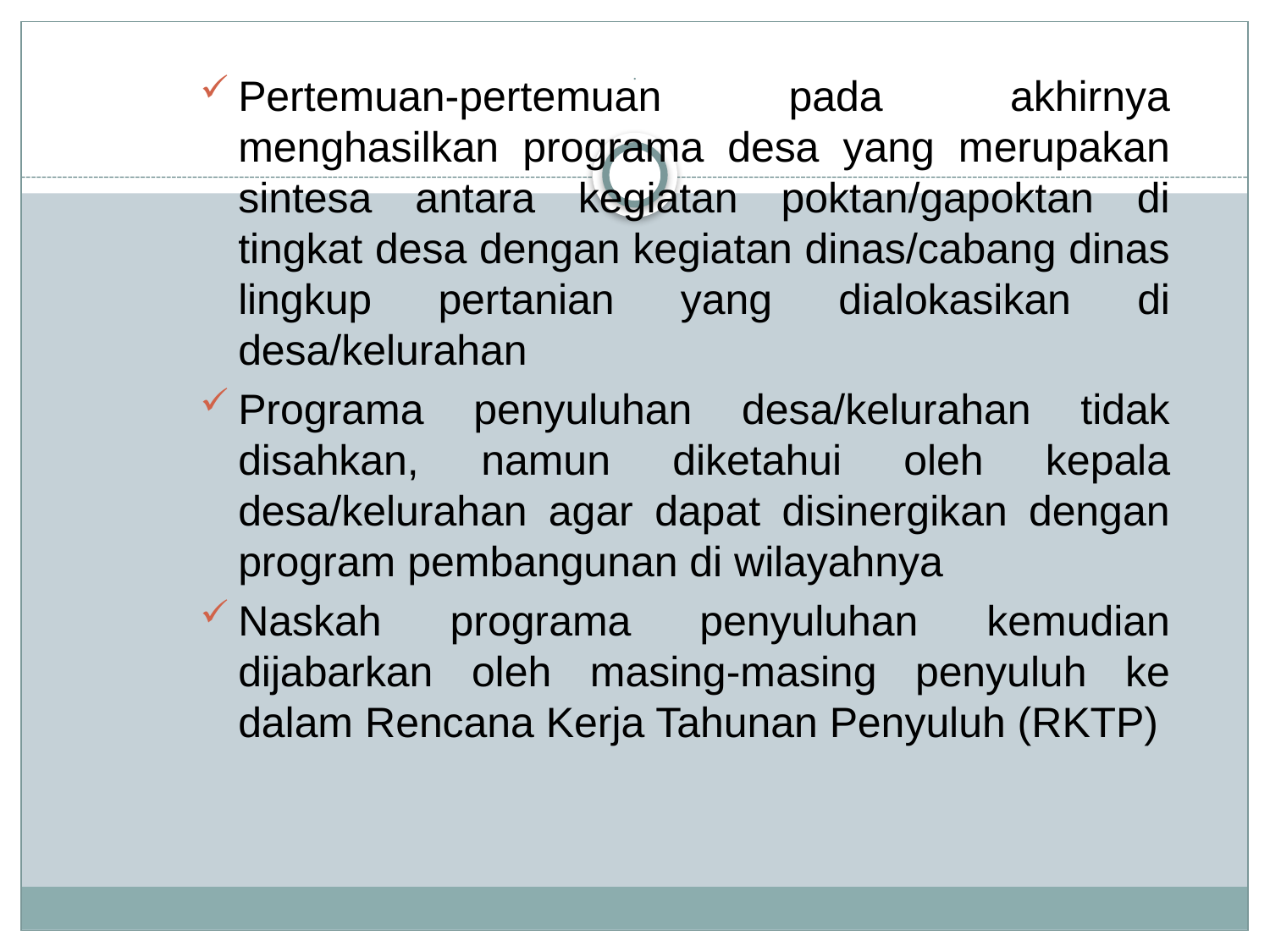

# .
Pertemuan-pertemuan pada akhirnya menghasilkan programa desa yang merupakan sintesa antara kegiatan poktan/gapoktan di tingkat desa dengan kegiatan dinas/cabang dinas lingkup pertanian yang dialokasikan di desa/kelurahan
Programa penyuluhan desa/kelurahan tidak disahkan, namun diketahui oleh kepala desa/kelurahan agar dapat disinergikan dengan program pembangunan di wilayahnya
Naskah programa penyuluhan kemudian dijabarkan oleh masing-masing penyuluh ke dalam Rencana Kerja Tahunan Penyuluh (RKTP)